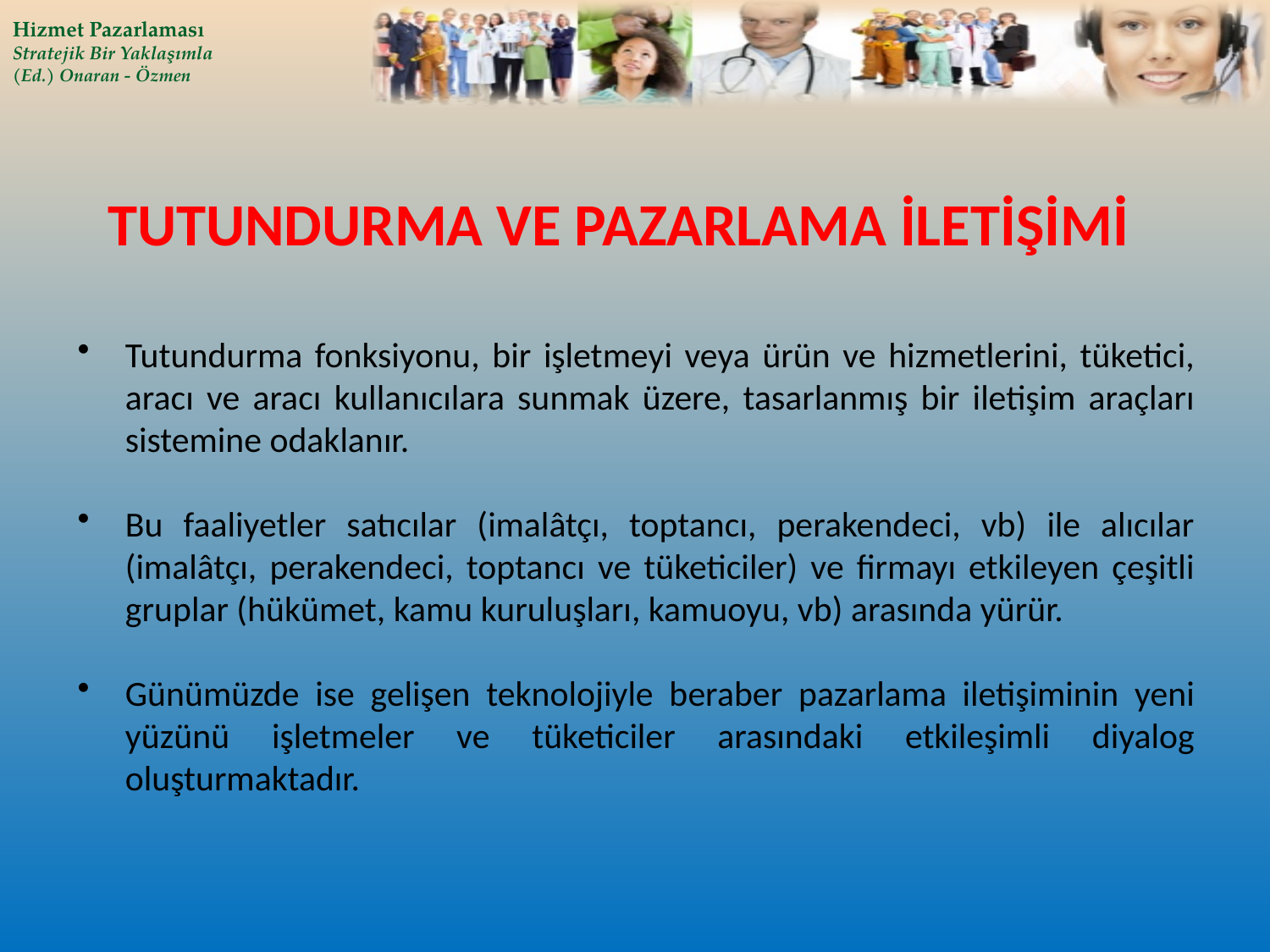

# TUTUNDURMA VE PAZARLAMA İLETİŞİMİ
Tutundurma fonksiyonu, bir işletmeyi veya ürün ve hizmetlerini, tüketici, aracı ve aracı kullanıcılara sunmak üzere, tasarlanmış bir iletişim araçları sistemine odaklanır.

Bu faaliyetler satıcılar (imalâtçı, toptancı, perakendeci, vb) ile alıcılar (imalâtçı, perakendeci, toptancı ve tüketiciler) ve firmayı etkileyen çeşitli gruplar (hükümet, kamu kuruluşları, kamuoyu, vb) arasında yürür.

Günümüzde ise gelişen teknolojiyle beraber pazarlama iletişiminin yeni yüzünü işletmeler ve tüketiciler arasındaki etkileşimli diyalog oluşturmaktadır.